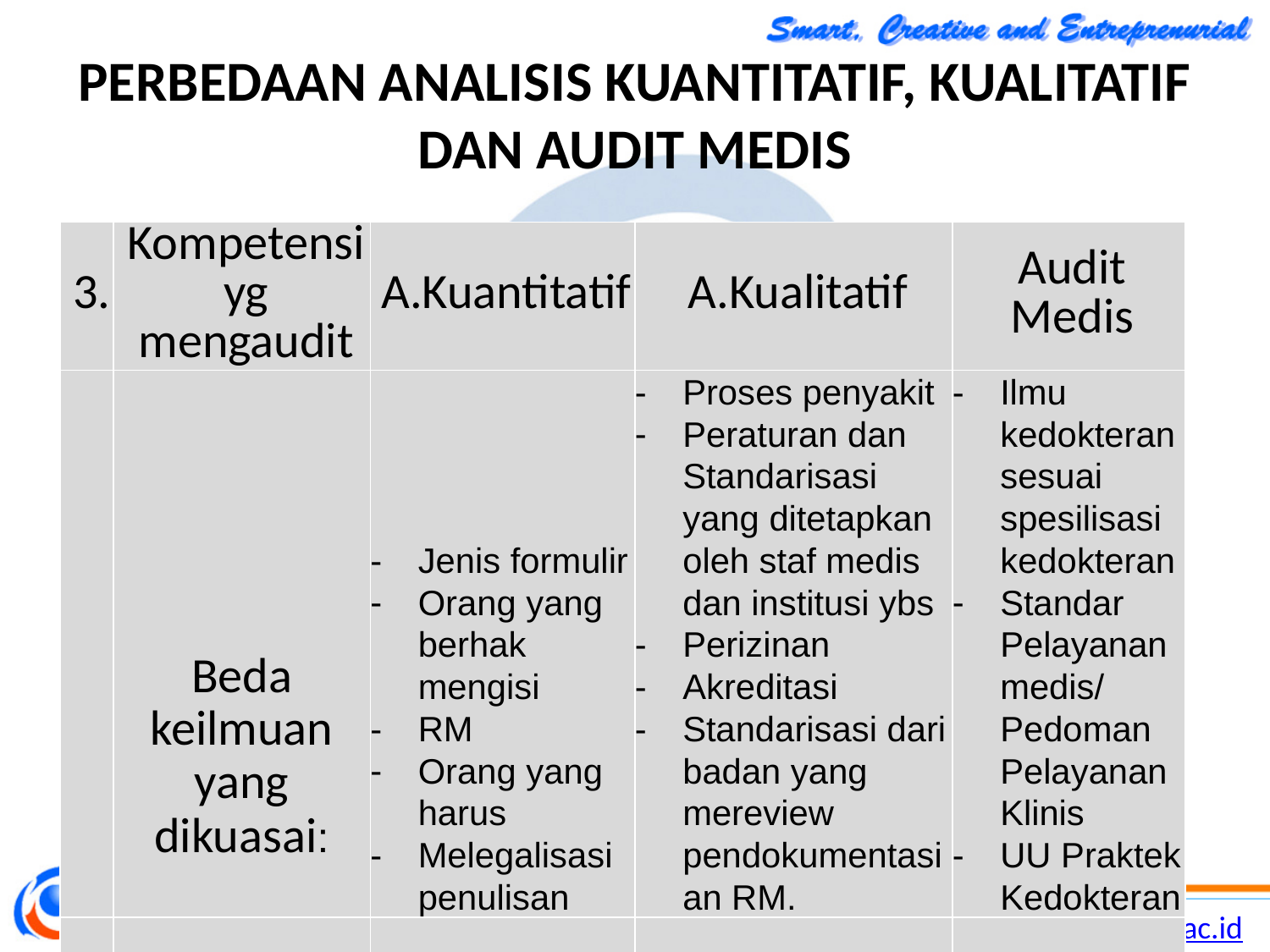

# PERBEDAAN ANALISIS KUANTITATIF, KUALITATIF DAN AUDIT MEDIS
| 3. | Kompetensi yg mengaudit | A.Kuantitatif | A.Kualitatif | Audit Medis |
| --- | --- | --- | --- | --- |
|  | Beda keilmuan yang dikuasai: | Jenis formulir Orang yang berhak mengisi RM Orang yang harus Melegalisasi penulisan | Proses penyakit Peraturan dan Standarisasi yang ditetapkan oleh staf medis dan institusi ybs Perizinan Akreditasi Standarisasi dari badan yang mereview pendokumentasian RM. | Ilmu kedokteran sesuai spesilisasi kedokteran Standar Pelayanan medis/ Pedoman Pelayanan Klinis UU Praktek Kedokteran |
|  |  |  |  |  |